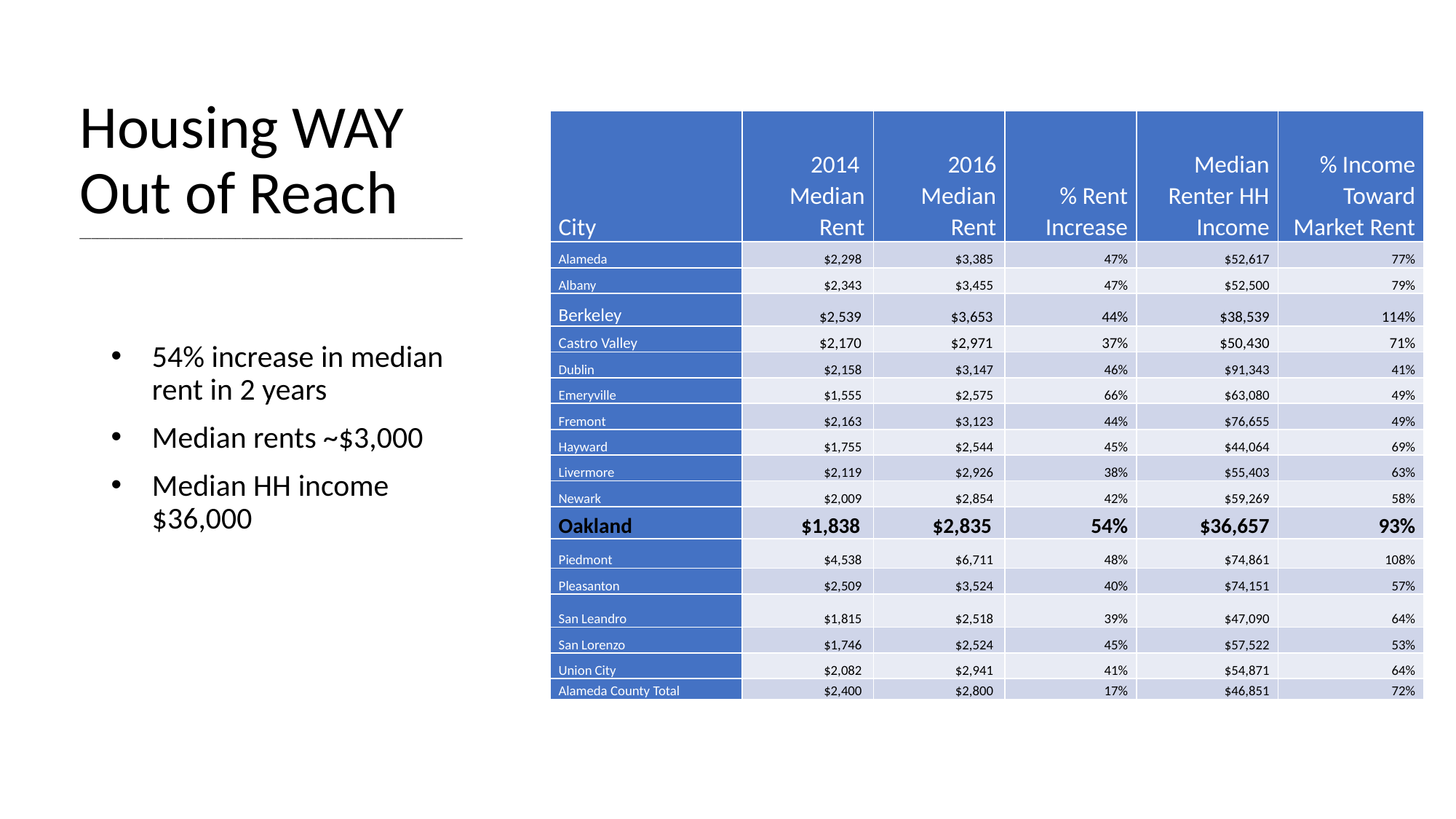

# Housing WAY Out of Reach ________________________________________________________________
| City | 2014 Median Rent | 2016 Median Rent | % Rent Increase | Median Renter HH Income | % Income Toward Market Rent |
| --- | --- | --- | --- | --- | --- |
| Alameda | $2,298 | $3,385 | 47% | $52,617 | 77% |
| Albany | $2,343 | $3,455 | 47% | $52,500 | 79% |
| Berkeley | $2,539 | $3,653 | 44% | $38,539 | 114% |
| Castro Valley | $2,170 | $2,971 | 37% | $50,430 | 71% |
| Dublin | $2,158 | $3,147 | 46% | $91,343 | 41% |
| Emeryville | $1,555 | $2,575 | 66% | $63,080 | 49% |
| Fremont | $2,163 | $3,123 | 44% | $76,655 | 49% |
| Hayward | $1,755 | $2,544 | 45% | $44,064 | 69% |
| Livermore | $2,119 | $2,926 | 38% | $55,403 | 63% |
| Newark | $2,009 | $2,854 | 42% | $59,269 | 58% |
| Oakland | $1,838 | $2,835 | 54% | $36,657 | 93% |
| Piedmont | $4,538 | $6,711 | 48% | $74,861 | 108% |
| Pleasanton | $2,509 | $3,524 | 40% | $74,151 | 57% |
| San Leandro | $1,815 | $2,518 | 39% | $47,090 | 64% |
| San Lorenzo | $1,746 | $2,524 | 45% | $57,522 | 53% |
| Union City | $2,082 | $2,941 | 41% | $54,871 | 64% |
| Alameda County Total | $2,400 | $2,800 | 17% | $46,851 | 72% |

54% increase in median rent in 2 years
Median rents ~$3,000
Median HH income $36,000